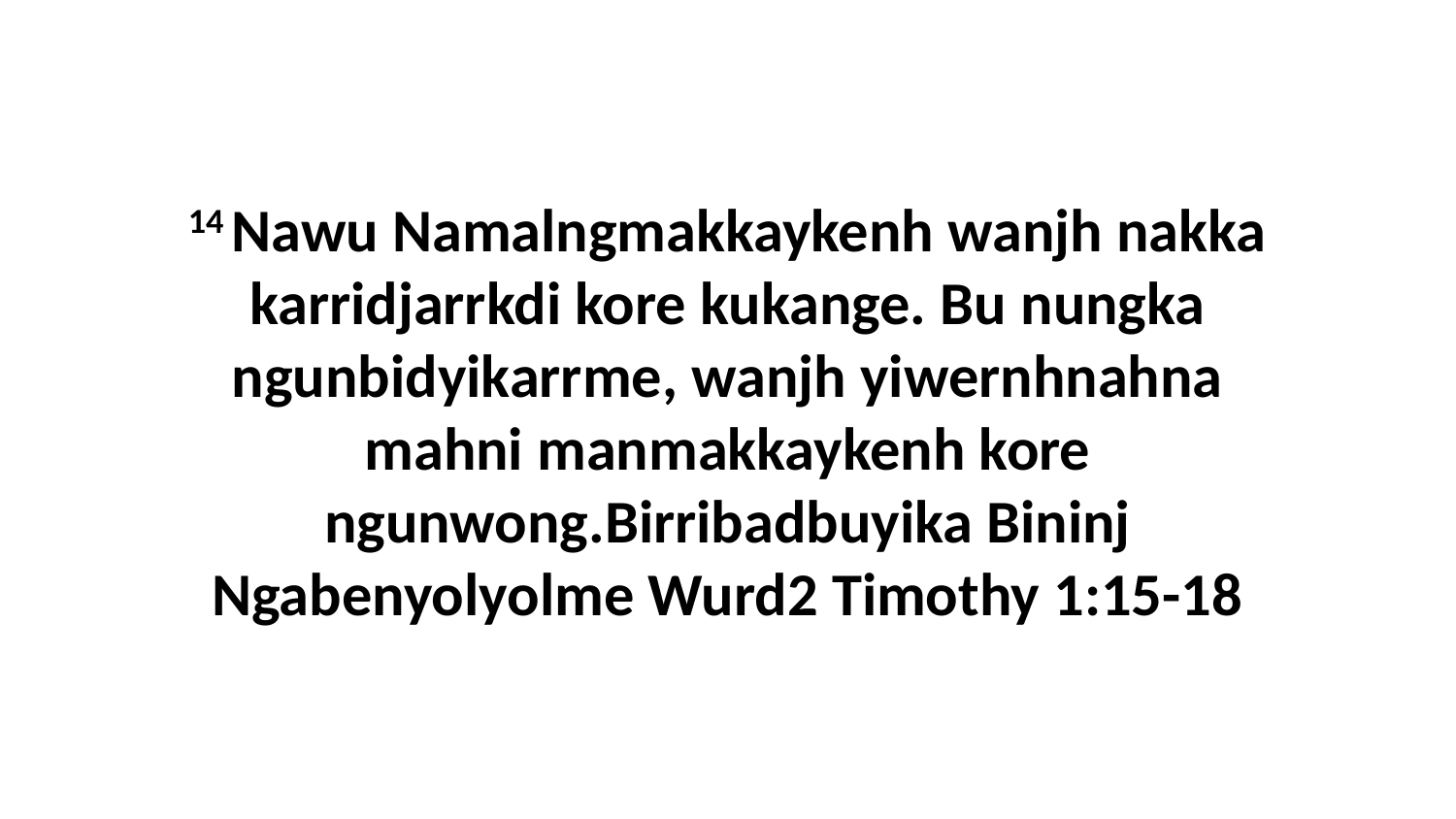

14 Nawu Namalngmakkaykenh wanjh nakka karridjarrkdi kore kukange. Bu nungka ngunbidyikarrme, wanjh yiwernhnahna mahni manmakkaykenh kore ngunwong.Birribadbuyika Bininj Ngabenyolyolme Wurd2 Timothy 1:15-18